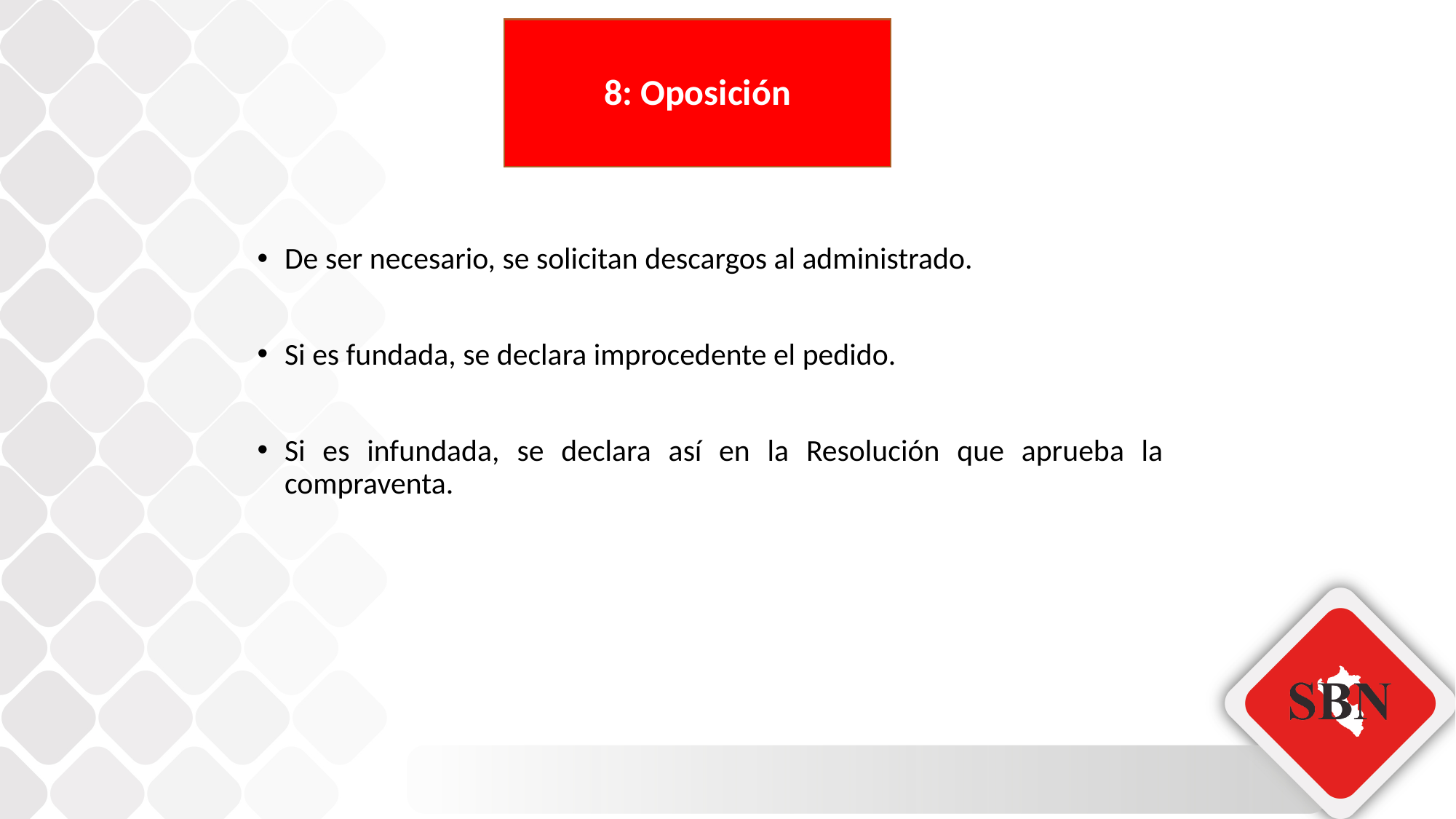

# 8: Oposición
De ser necesario, se solicitan descargos al administrado.

Si es fundada, se declara improcedente el pedido.

Si es infundada, se declara así en la Resolución que aprueba la compraventa.